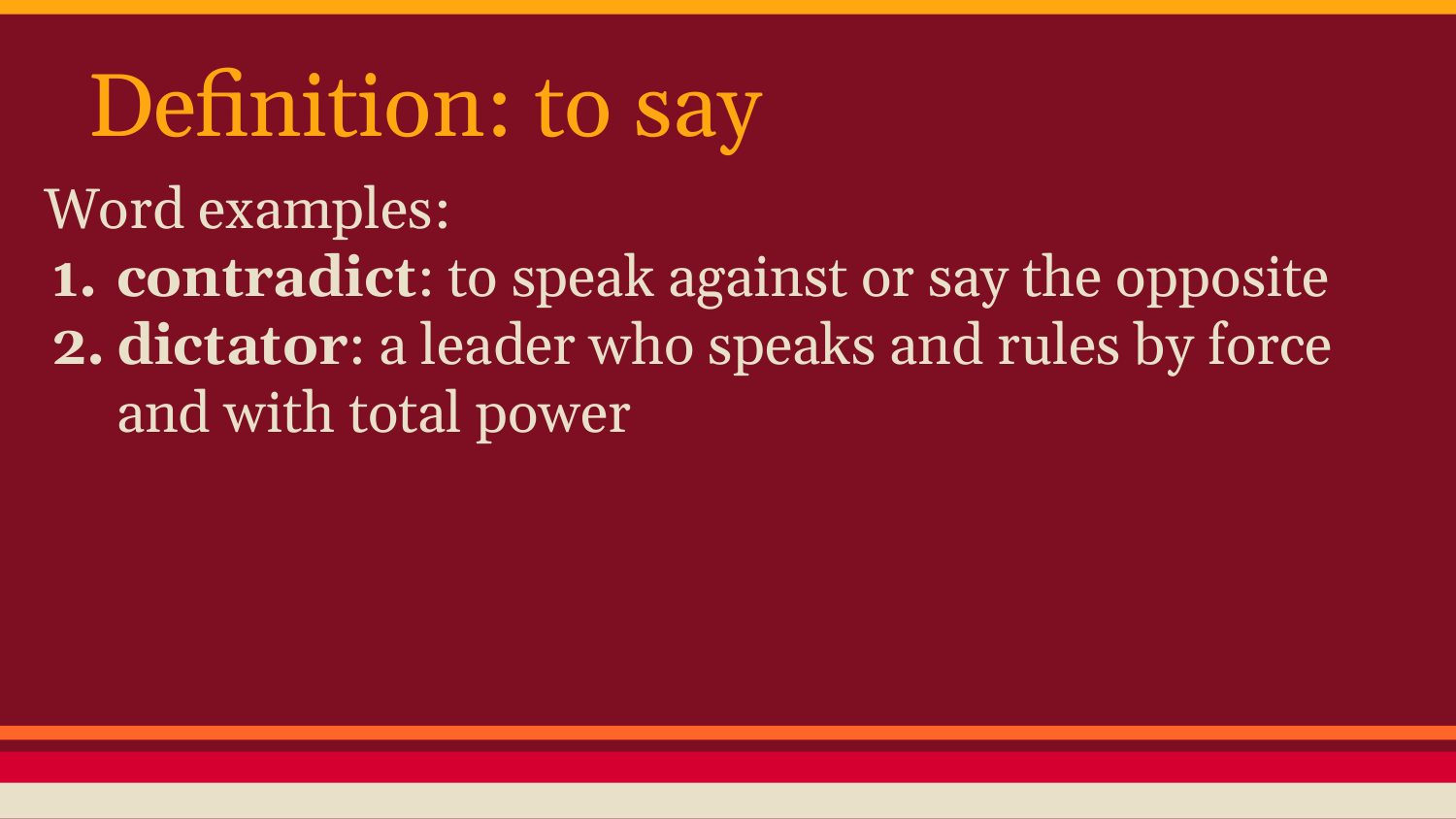

# Definition: to say
Word examples:
contradict: to speak against or say the opposite
dictator: a leader who speaks and rules by force and with total power